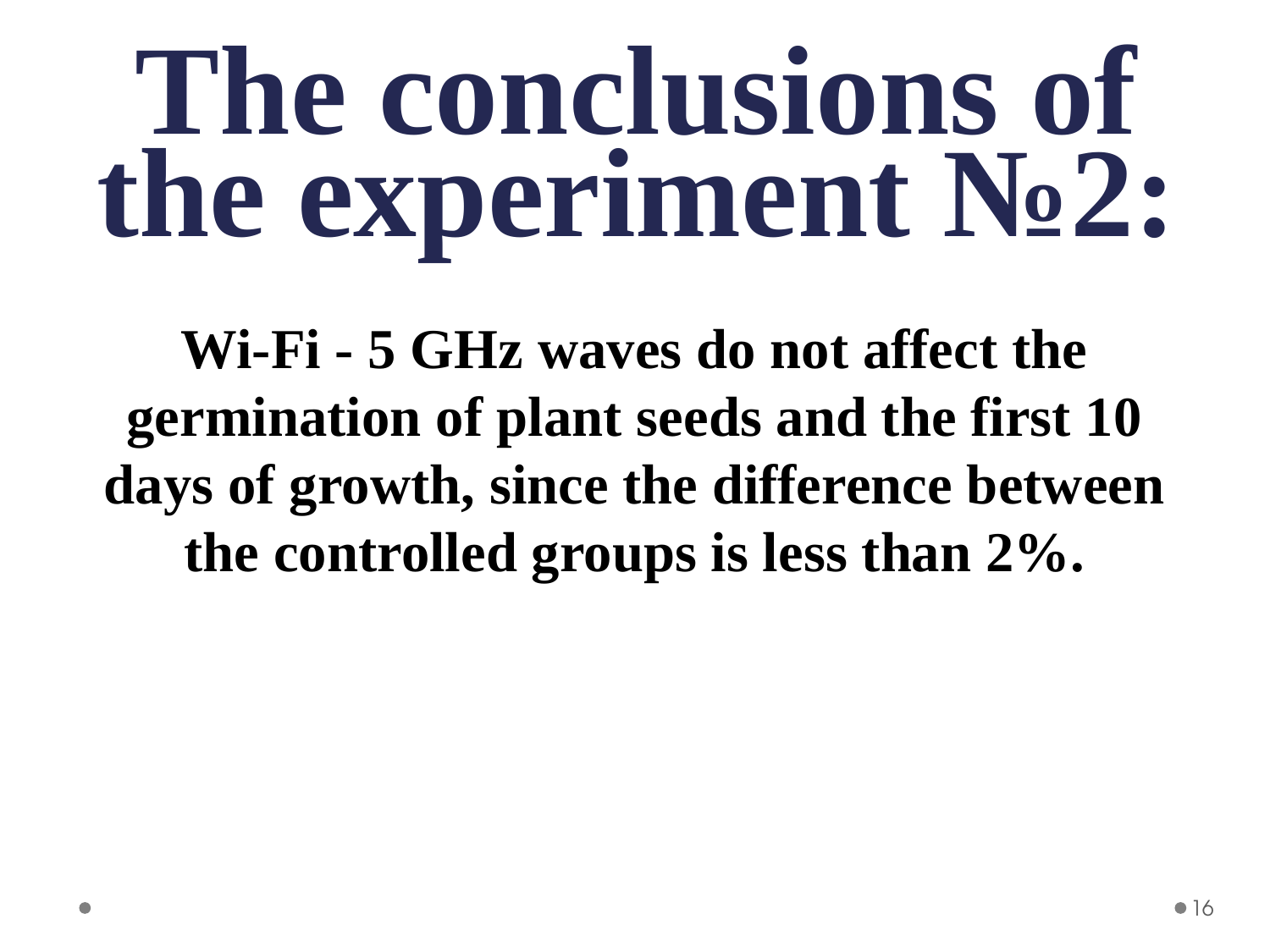

# The conclusions of the experiment №2:
Wi-Fi - 5 GHz waves do not affect the germination of plant seeds and the first 10 days of growth, since the difference between the controlled groups is less than 2%.

16